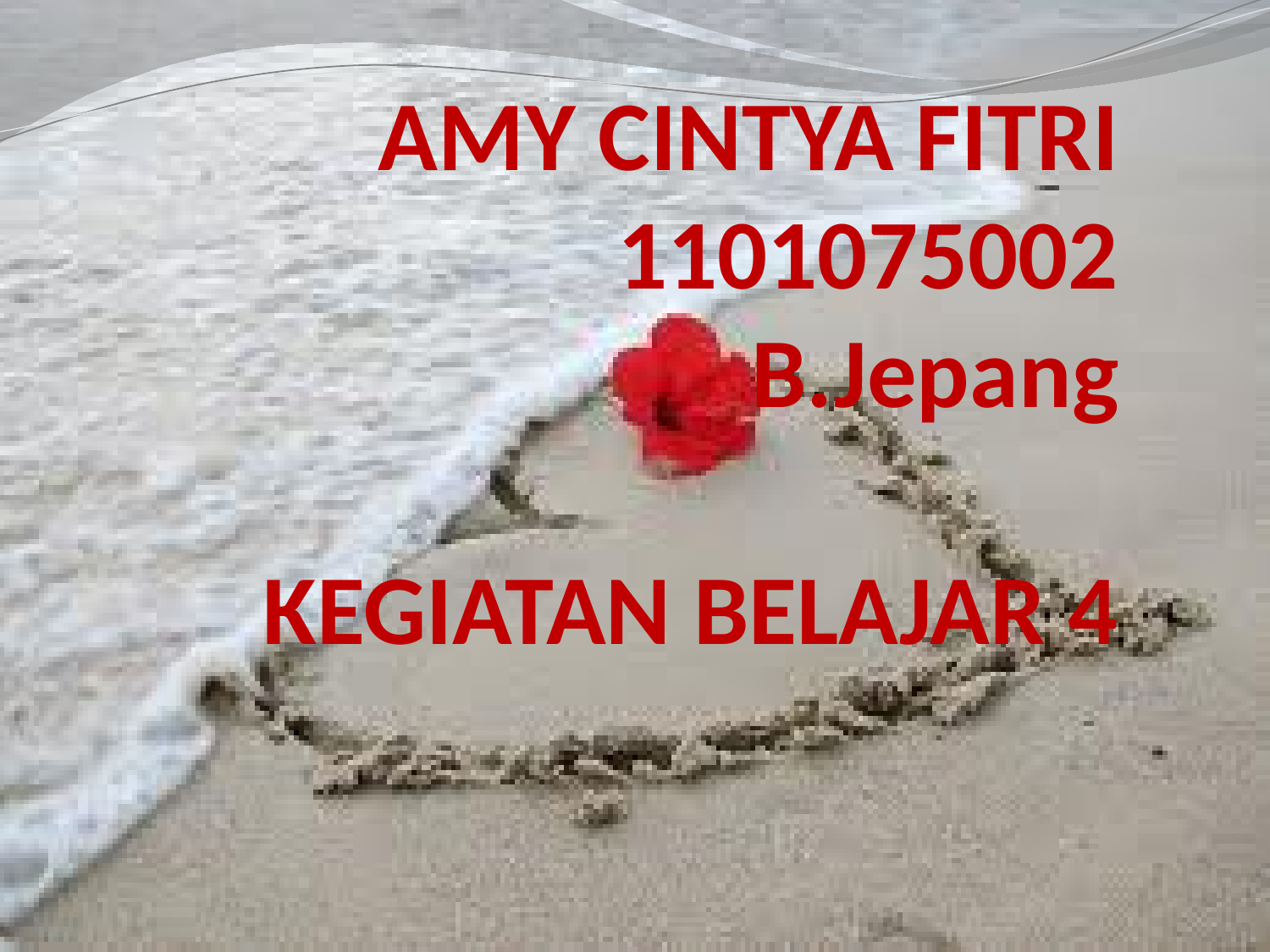

# AMY CINTYA FITRI 1101075002 B.Jepang KEGIATAN BELAJAR 4